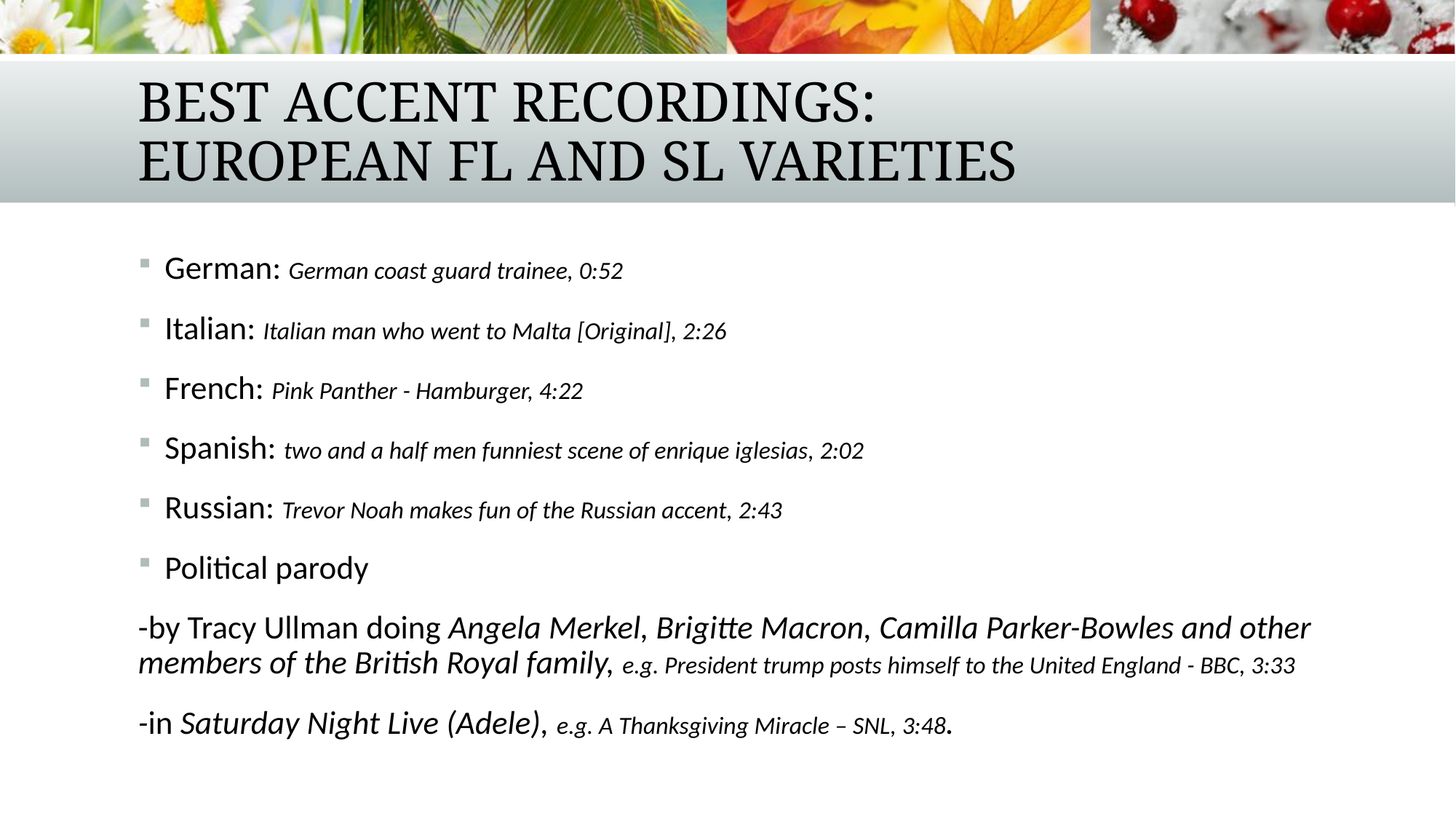

# Best accent recordings: European FL and SL varieties
German: German coast guard trainee, 0:52
Italian: Italian man who went to Malta [Original], 2:26
French: Pink Panther - Hamburger, 4:22
Spanish: two and a half men funniest scene of enrique iglesias, 2:02
Russian: Trevor Noah makes fun of the Russian accent, 2:43
Political parody
-by Tracy Ullman doing Angela Merkel, Brigitte Macron, Camilla Parker-Bowles and other members of the British Royal family, e.g. President trump posts himself to the United England - BBC, 3:33
-in Saturday Night Live (Adele), e.g. A Thanksgiving Miracle – SNL, 3:48.